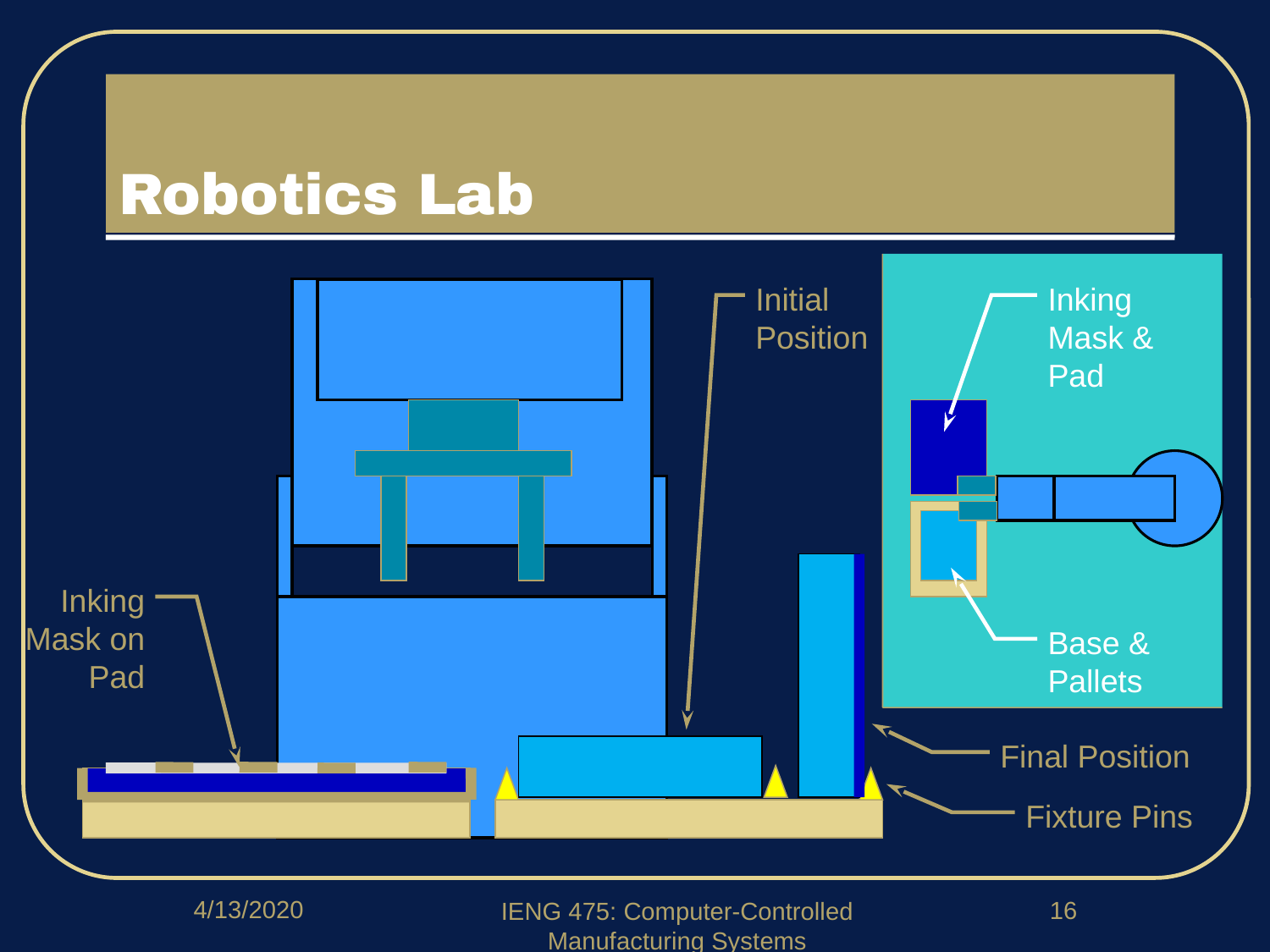

# Robotics Lab

Initial Position
Inking Mask & Pad

Inking Mask on Pad

Base & Pallets

Final Position

Fixture Pins

4/13/2020
16
IENG 475: Computer-Controlled Manufacturing Systems